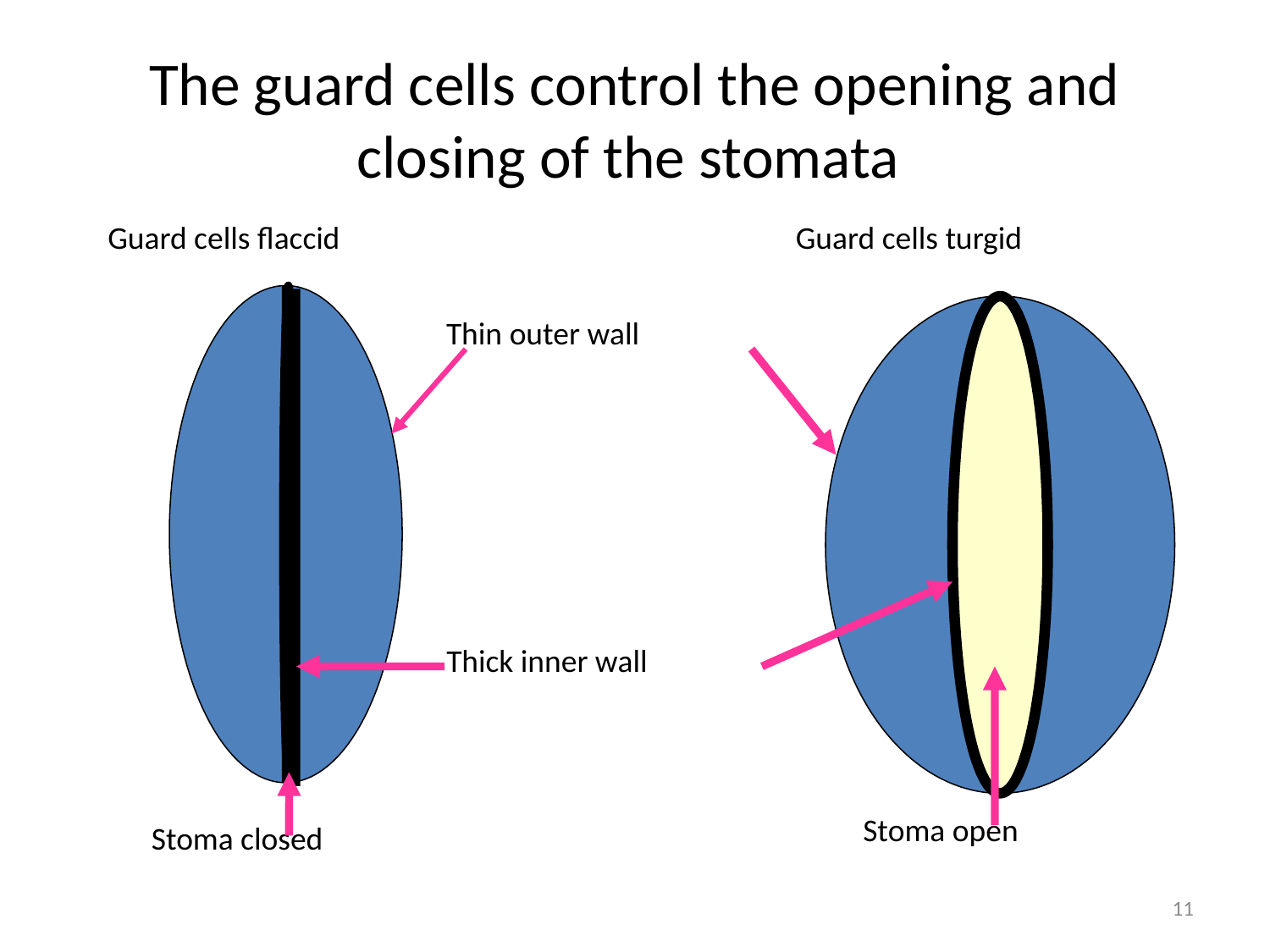

# The guard cells control the opening and closing of the stomata
Guard cells flaccid
Guard cells turgid

Thin outer wall

Thick inner wall

Stoma open
Stoma closed
11